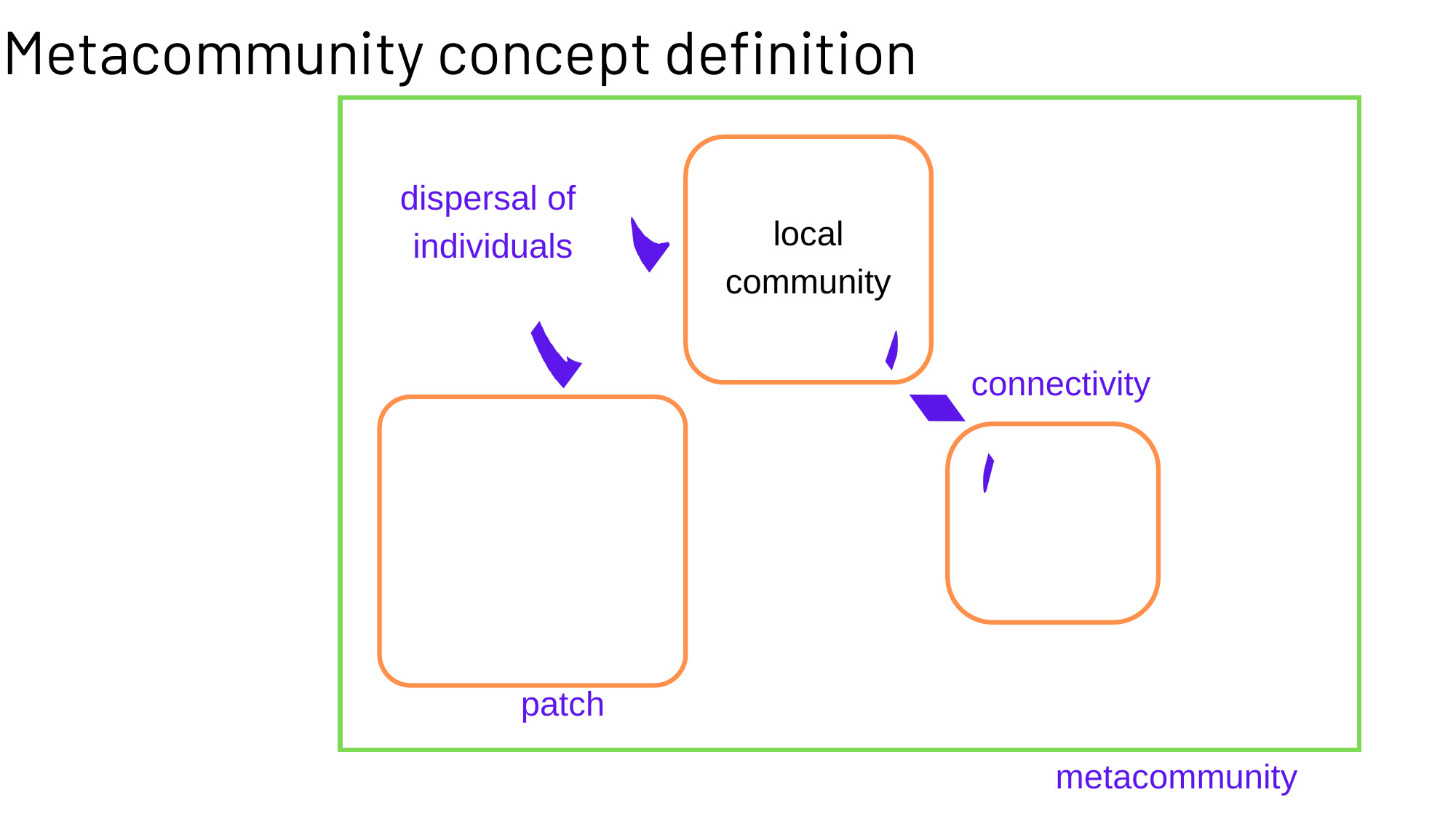

Metacommunity concept definition

dispersal of  individuals
local community

connectivity

patch
metacommunity